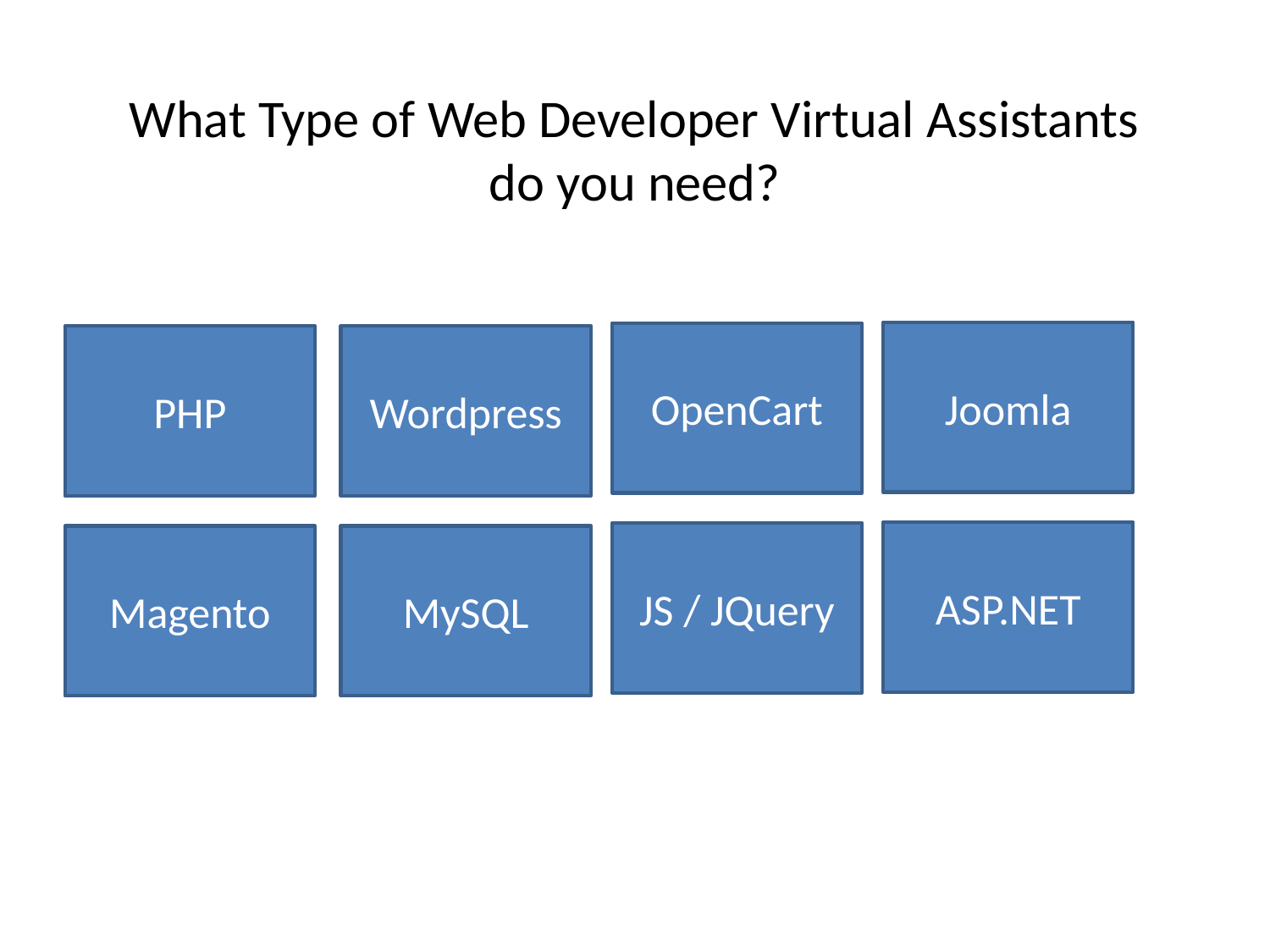

# What Type of Web Developer Virtual Assistants do you need?
Joomla
OpenCart
PHP
Wordpress
ASP.NET
JS / JQuery
Magento
MySQL